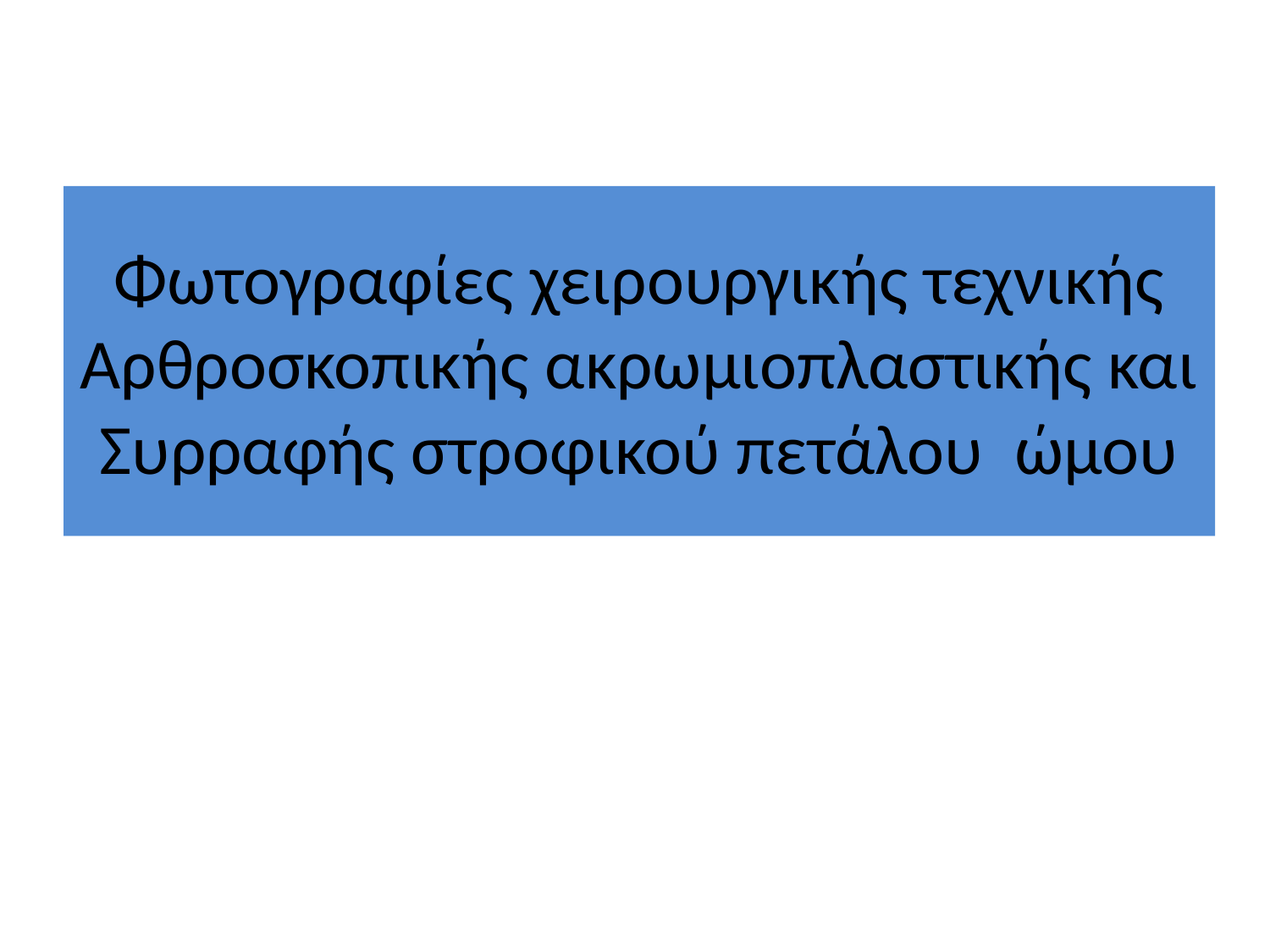

# Φωτογραφίες χειρουργικής τεχνικής Αρθροσκοπικής ακρωμιοπλαστικής και Συρραφής στροφικού πετάλου  ώμου